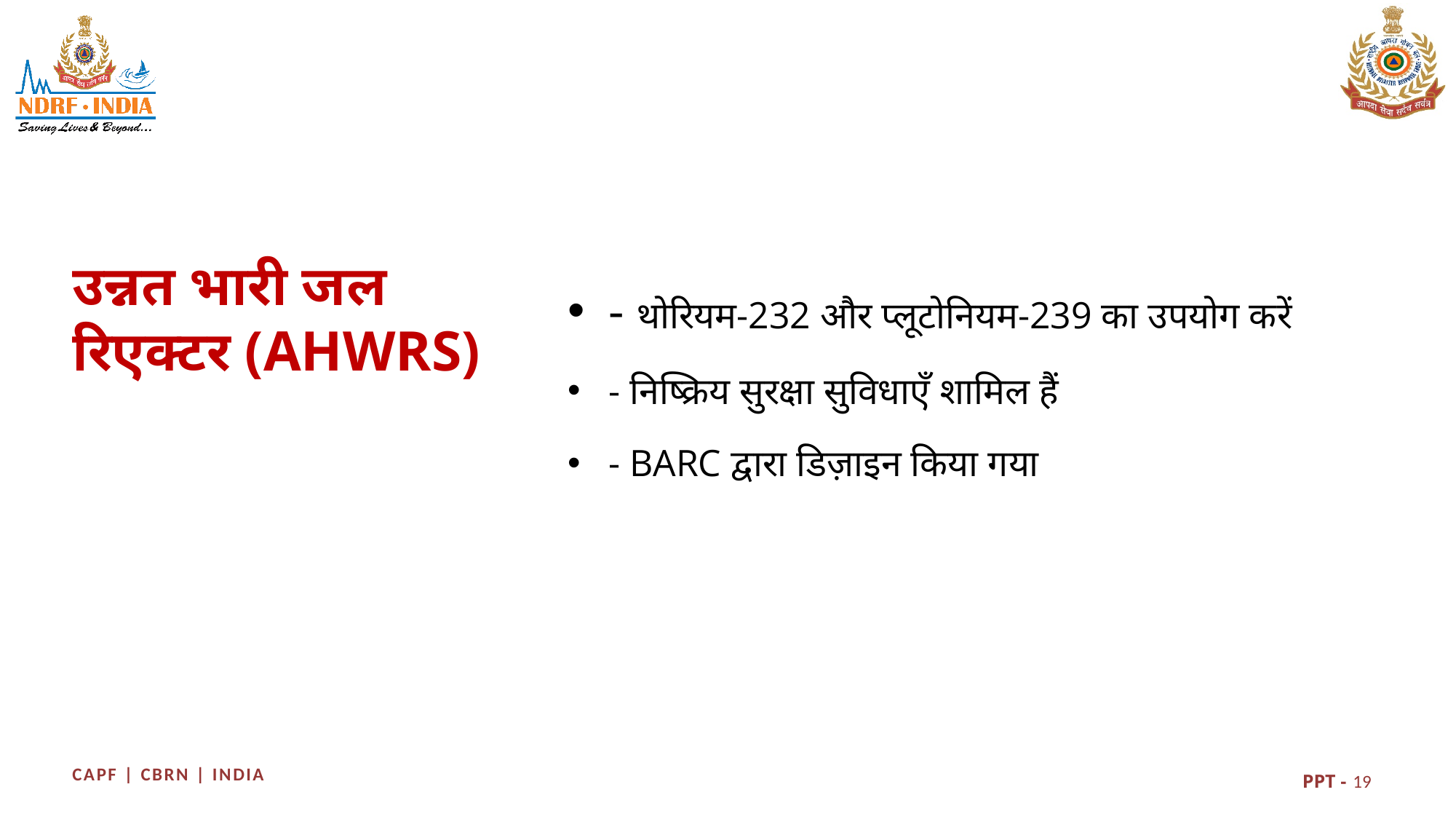

उन्नत भारी जल रिएक्टर (AHWRS)
- थोरियम-232 और प्लूटोनियम-239 का उपयोग करें
- निष्क्रिय सुरक्षा सुविधाएँ शामिल हैं
- BARC द्वारा डिज़ाइन किया गया
19